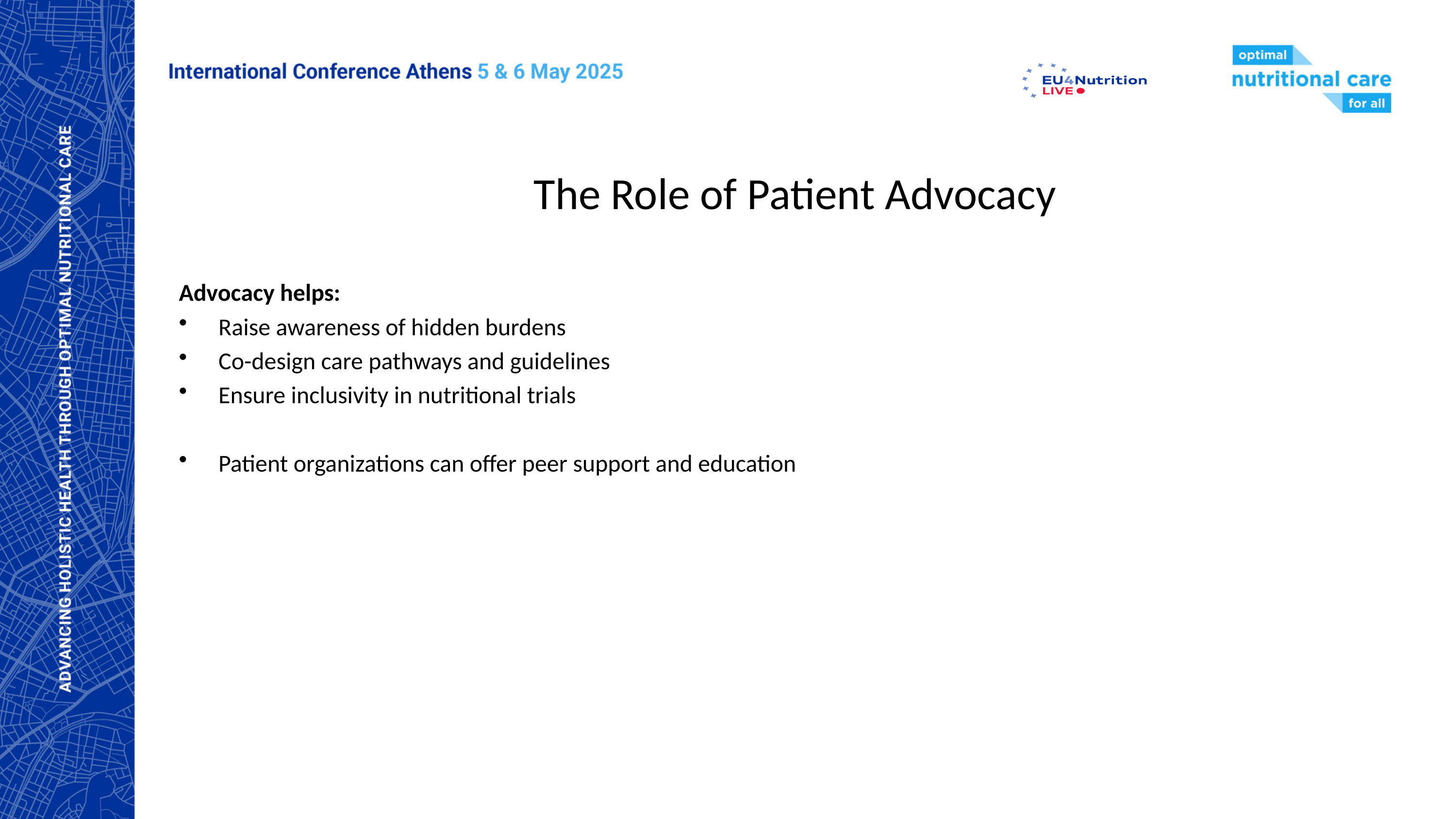

The Role of Patient Advocacy

Advocacy helps:
Raise awareness of hidden burdens
Co-design care pathways and guidelines
Ensure inclusivity in nutritional trials

Patient organizations can offer peer support and education